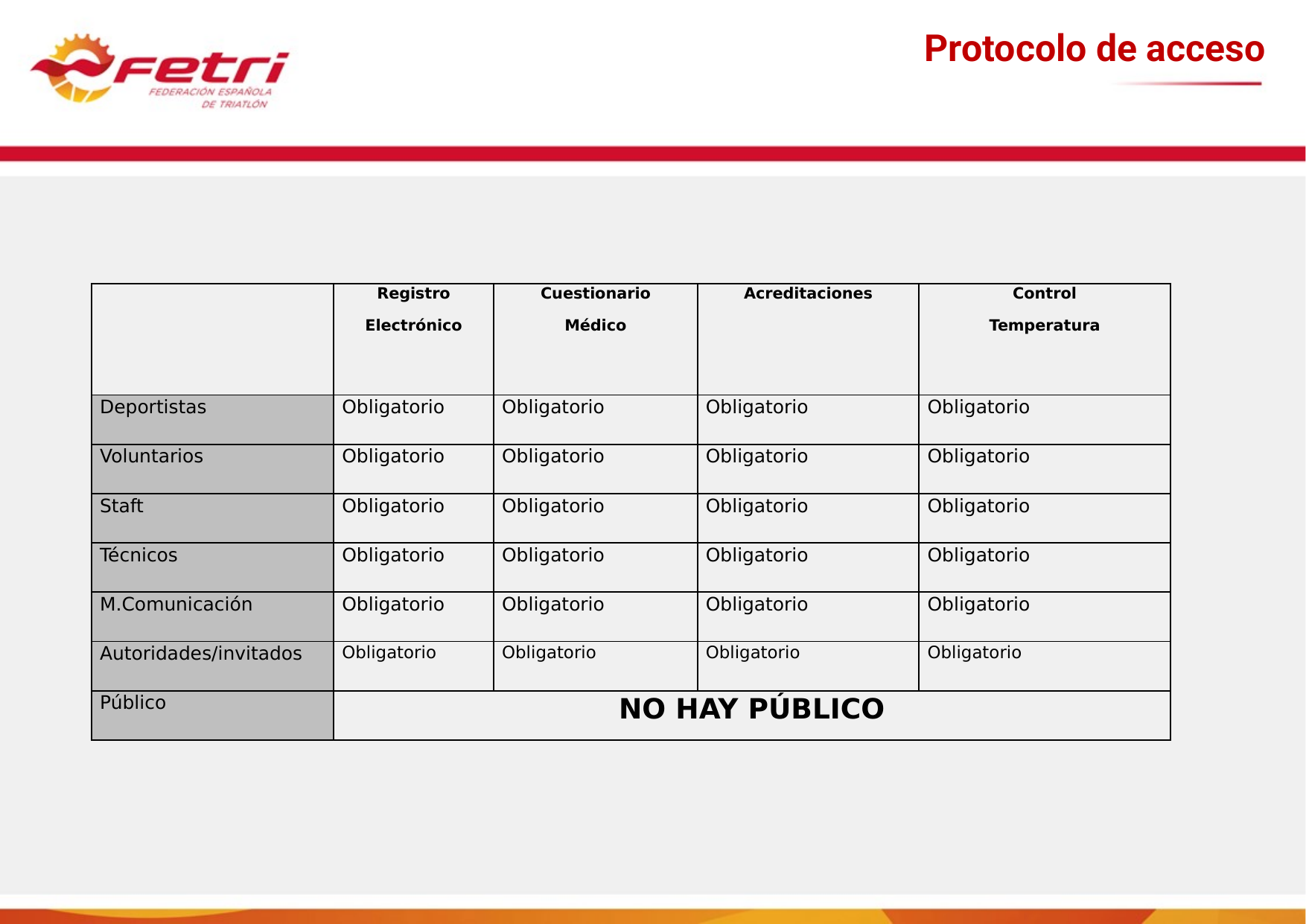

Protocolo de acceso
|  | Registro Electrónico | Cuestionario Médico | Acreditaciones | Control Temperatura |
| --- | --- | --- | --- | --- |
| Deportistas | Obligatorio | Obligatorio | Obligatorio | Obligatorio |
| Voluntarios | Obligatorio | Obligatorio | Obligatorio | Obligatorio |
| Staft | Obligatorio | Obligatorio | Obligatorio | Obligatorio |
| Técnicos | Obligatorio | Obligatorio | Obligatorio | Obligatorio |
| M.Comunicación | Obligatorio | Obligatorio | Obligatorio | Obligatorio |
| Autoridades/invitados | Obligatorio | Obligatorio | Obligatorio | Obligatorio |
| Público | NO HAY PÚBLICO |  |  |  |